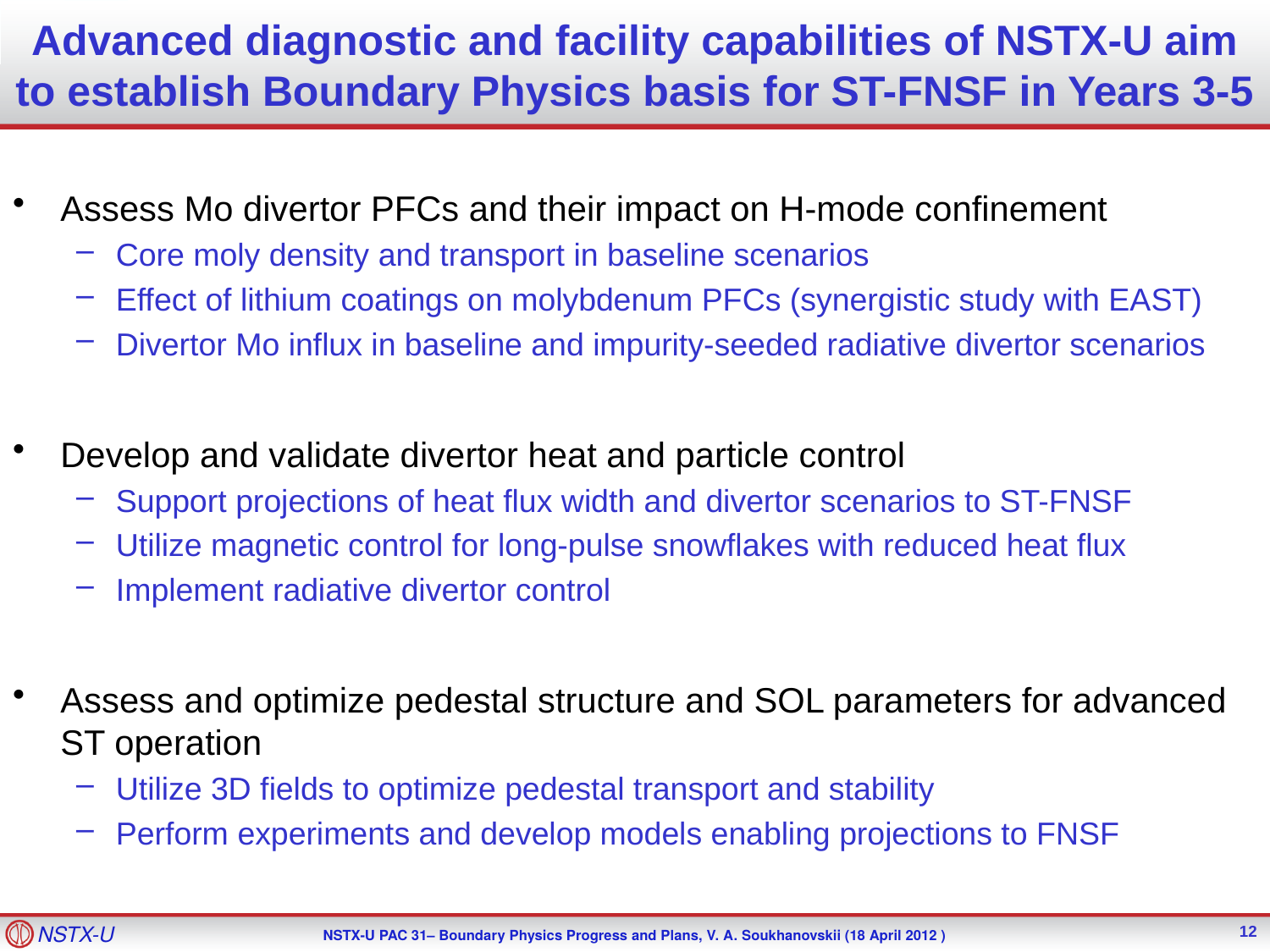

# Advanced diagnostic and facility capabilities of NSTX-U aim to establish Boundary Physics basis for ST-FNSF in Years 3-5
Assess Mo divertor PFCs and their impact on H-mode confinement
Core moly density and transport in baseline scenarios
Effect of lithium coatings on molybdenum PFCs (synergistic study with EAST)
Divertor Mo influx in baseline and impurity-seeded radiative divertor scenarios

Develop and validate divertor heat and particle control
Support projections of heat flux width and divertor scenarios to ST-FNSF
Utilize magnetic control for long-pulse snowflakes with reduced heat flux
Implement radiative divertor control

Assess and optimize pedestal structure and SOL parameters for advanced ST operation
Utilize 3D fields to optimize pedestal transport and stability
Perform experiments and develop models enabling projections to FNSF

12